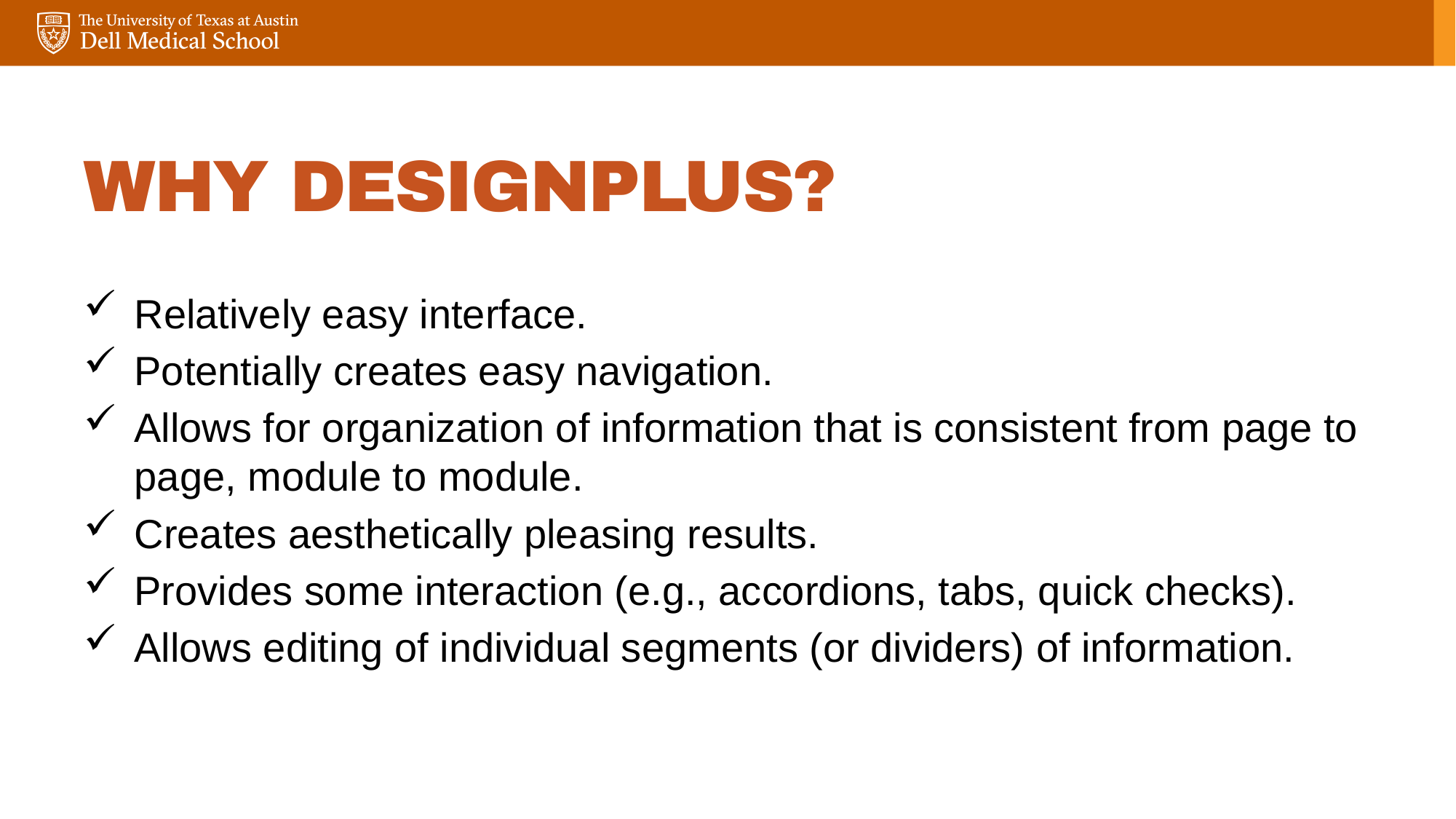

# Why DesignPlus?
Relatively easy interface.
Potentially creates easy navigation.
Allows for organization of information that is consistent from page to page, module to module.
Creates aesthetically pleasing results.
Provides some interaction (e.g., accordions, tabs, quick checks).
Allows editing of individual segments (or dividers) of information.